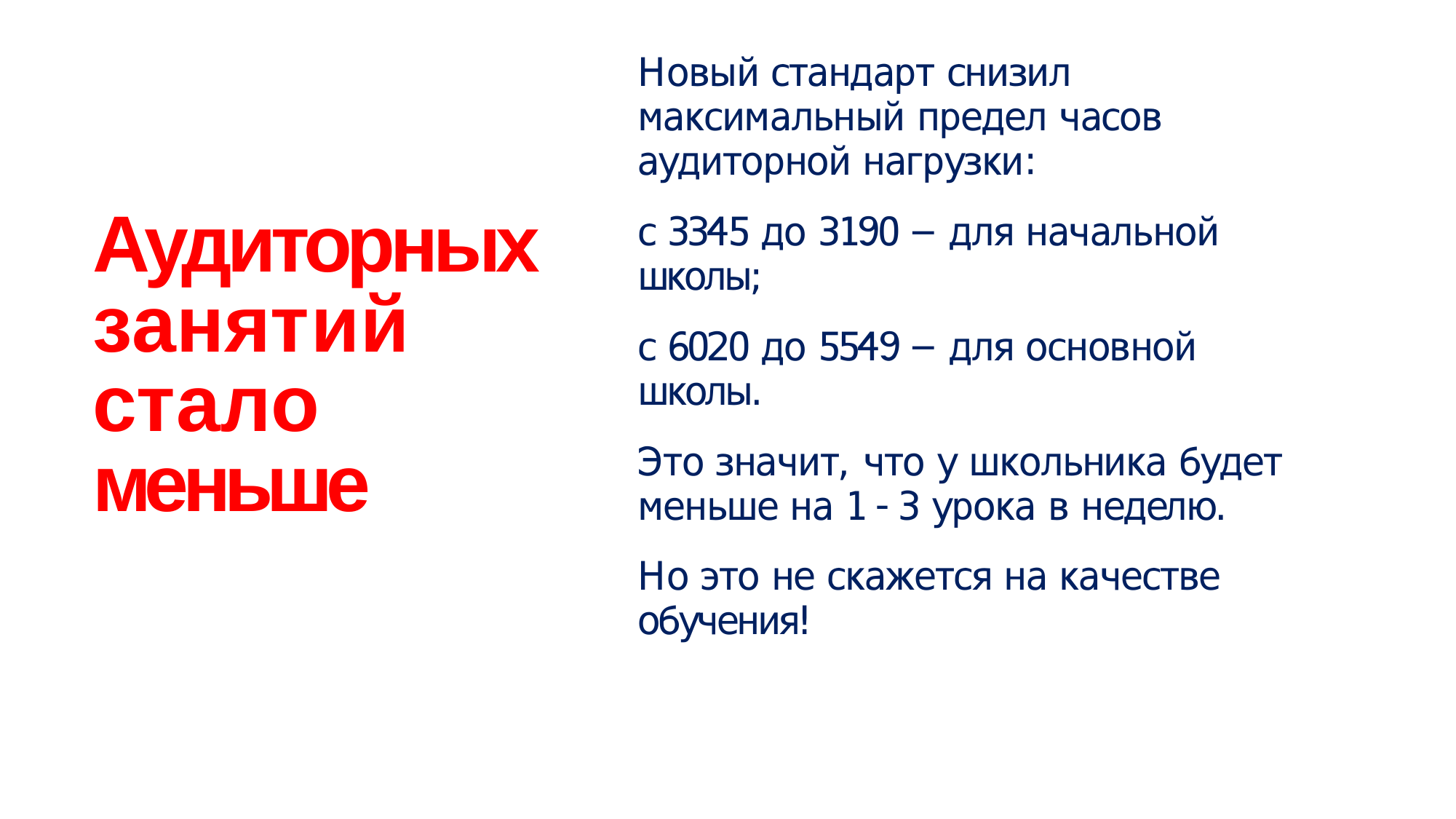

Новый стандарт снизил  максимальный предел часов  аудиторной нагрузки:
с 3345 до 3190 – для начальной  школы;
с 6020 до 5549 – для основной  школы.
Это значит, что у школьника будет  меньше на 1 - 3 урока в неделю.
Но это не скажется на качестве  обучения!
# Аудиторных  занятий стало  меньше